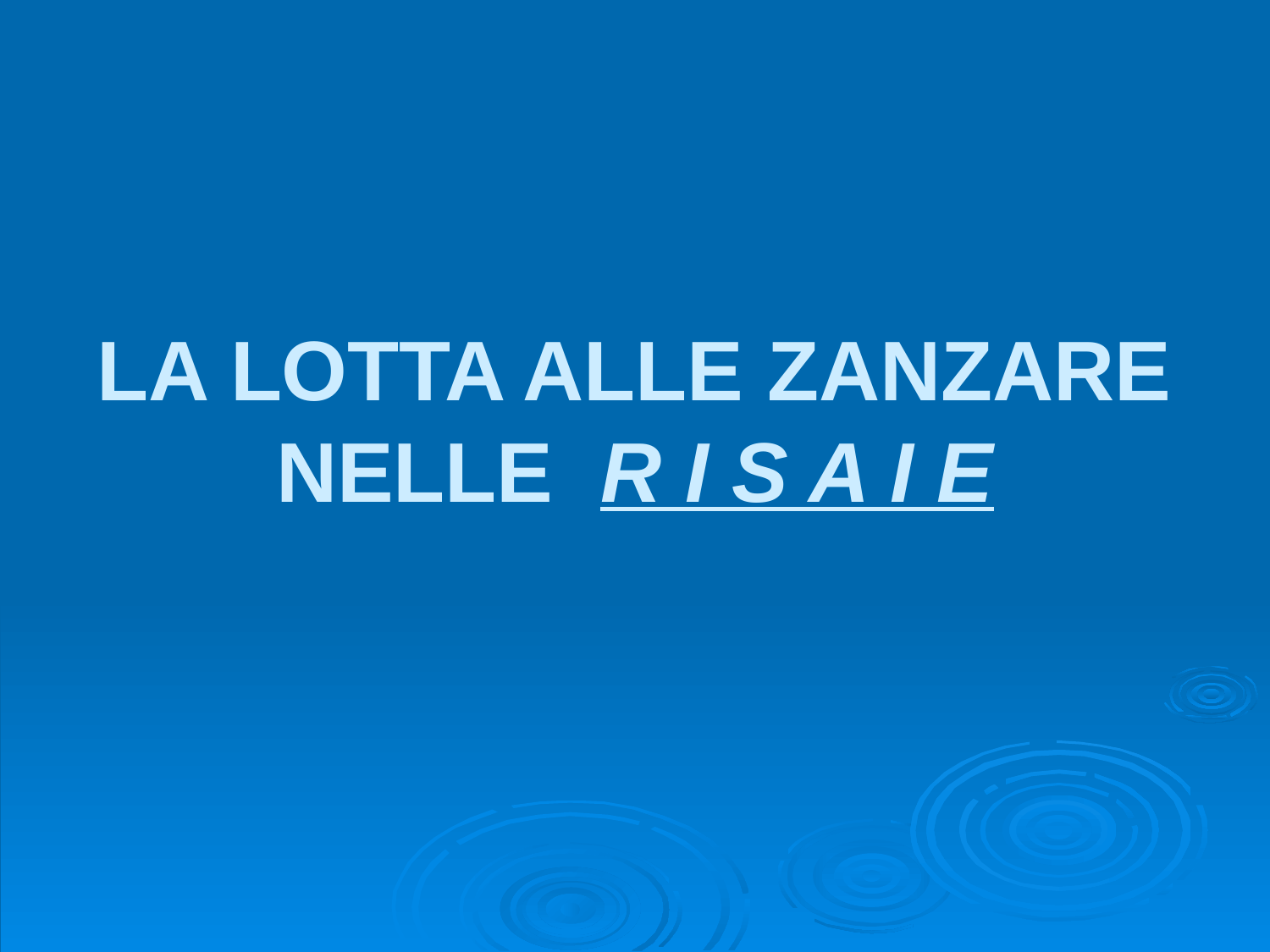

# LA LOTTA ALLE ZANZARE NELLE  R I S A I E